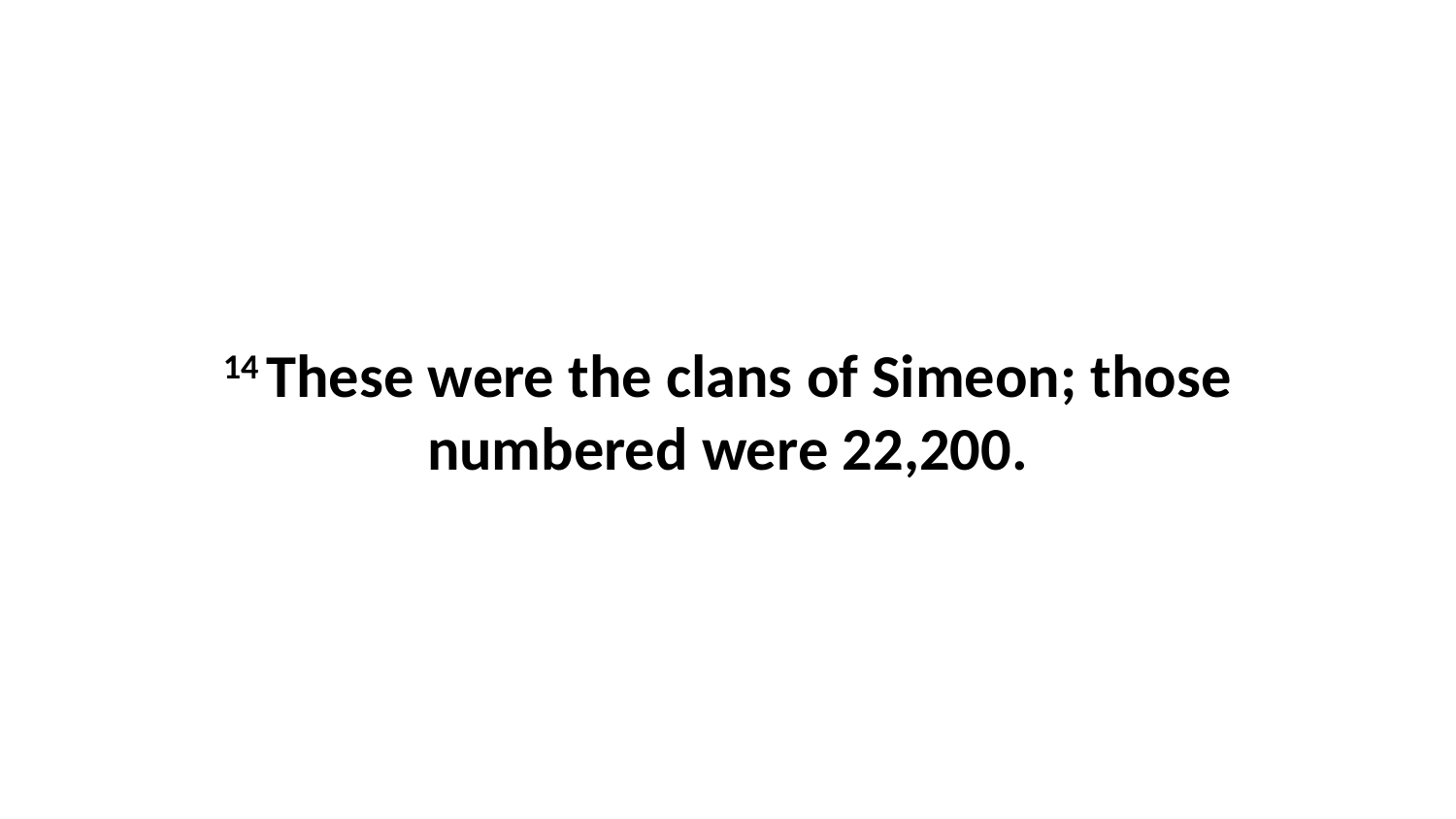

14 These were the clans of Simeon; those numbered were 22,200.